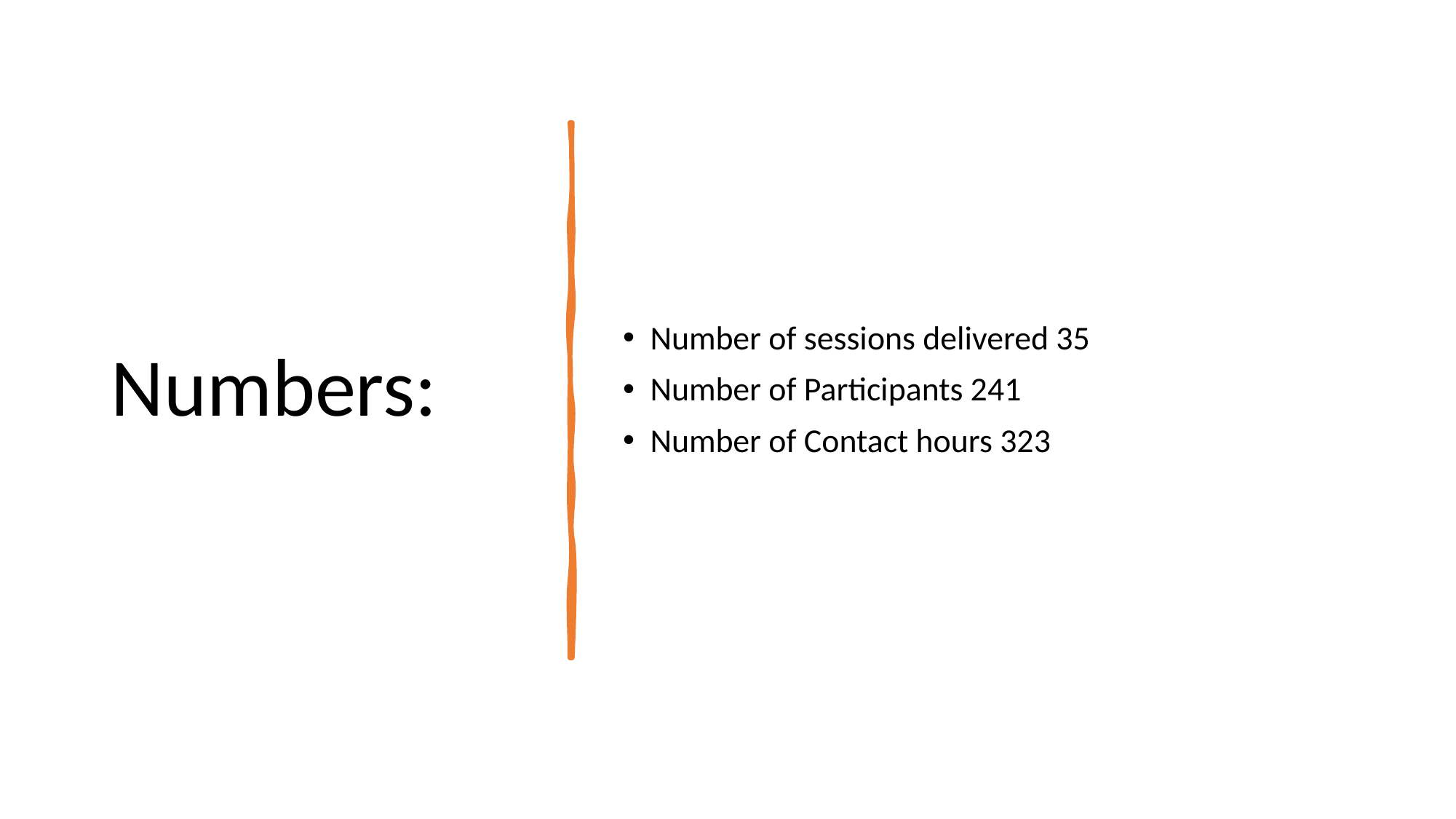

# Numbers:
Number of sessions delivered 35
Number of Participants 241
Number of Contact hours 323